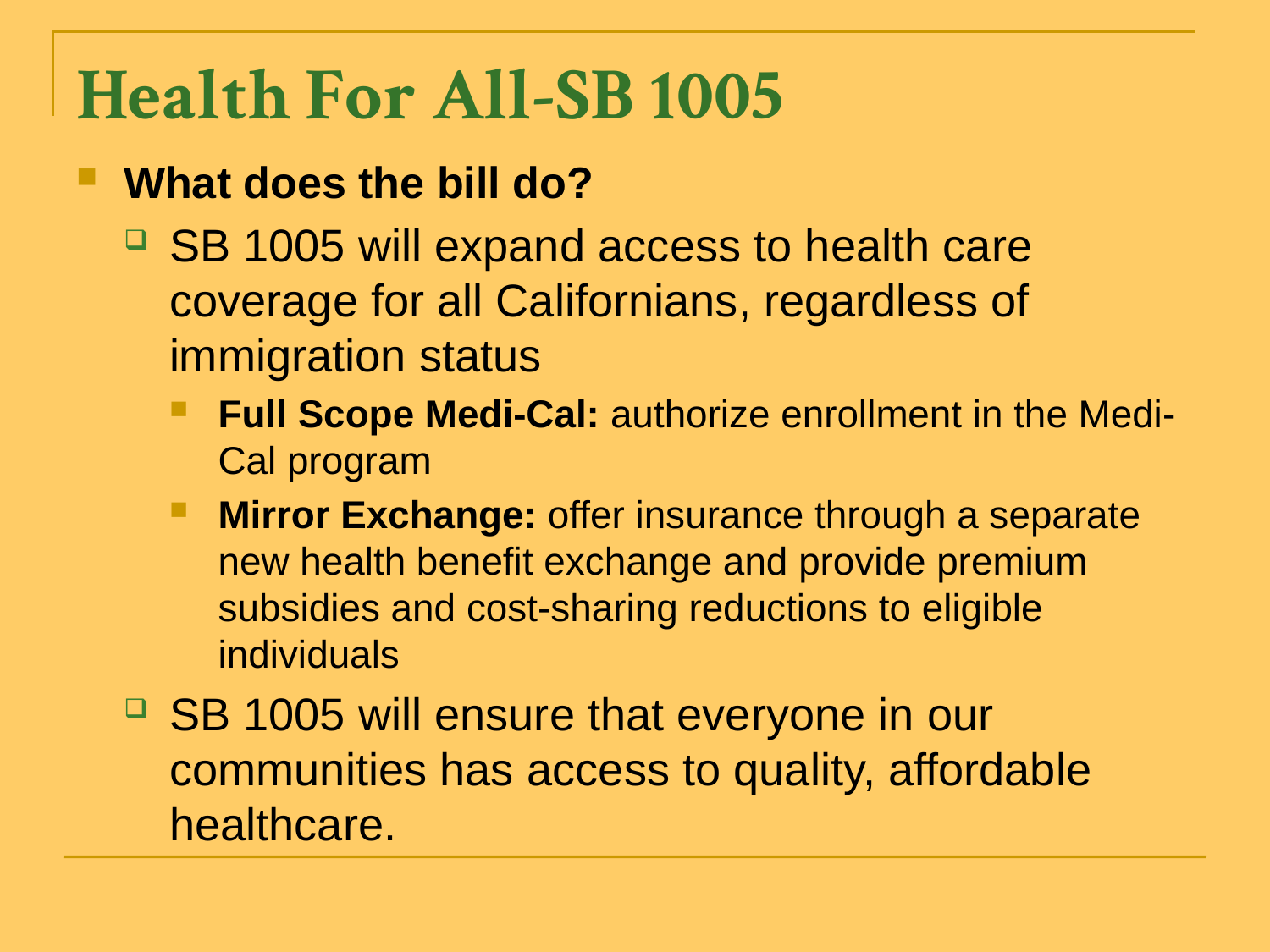

Health For All-SB 1005
What does the bill do?
SB 1005 will expand access to health care coverage for all Californians, regardless of immigration status
Full Scope Medi-Cal: authorize enrollment in the Medi-Cal program
Mirror Exchange: offer insurance through a separate new health benefit exchange and provide premium subsidies and cost-sharing reductions to eligible individuals
SB 1005 will ensure that everyone in our communities has access to quality, affordable healthcare.